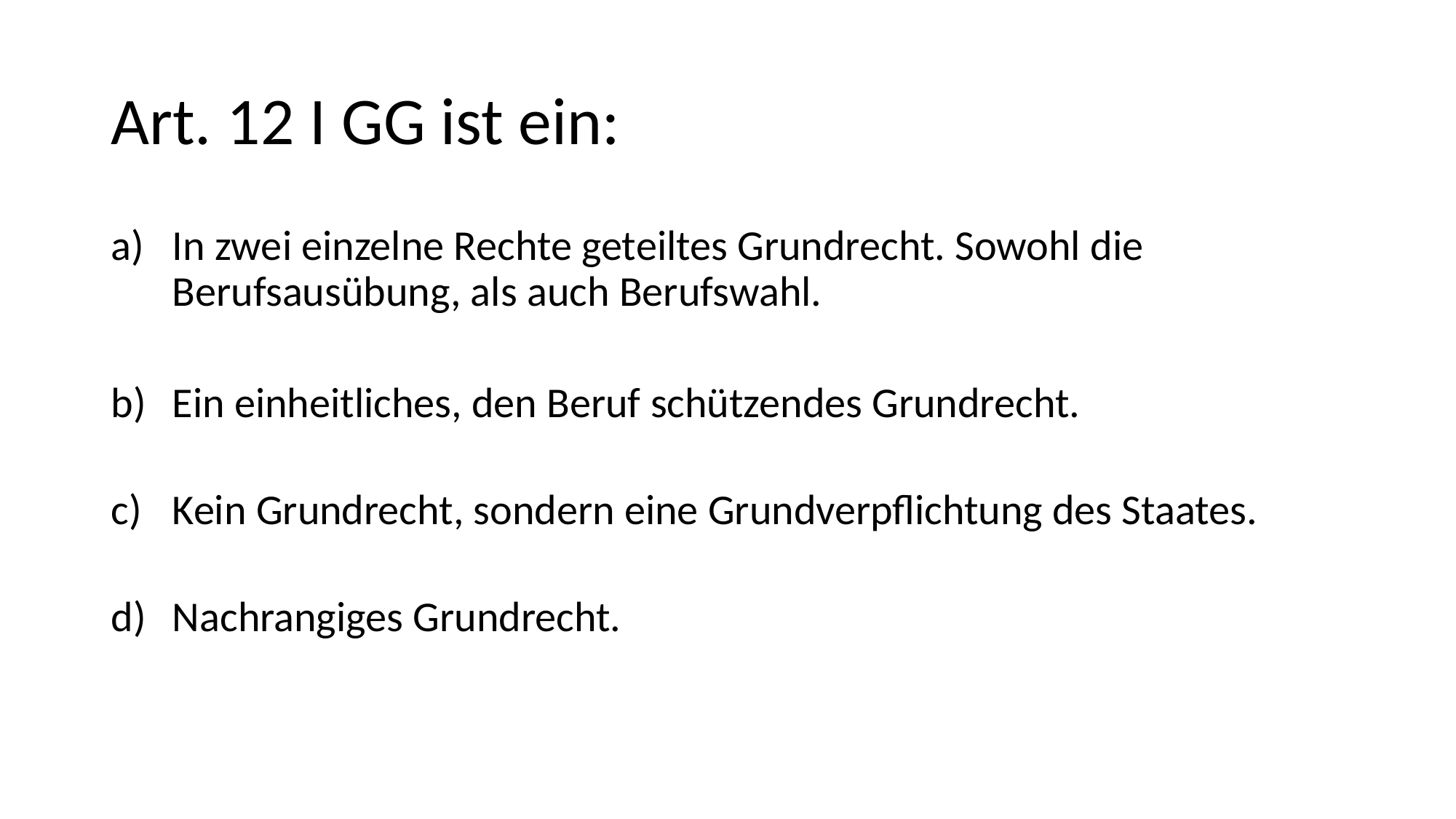

# Art. 12 I GG ist ein:
In zwei einzelne Rechte geteiltes Grundrecht. Sowohl die Berufsausübung, als auch Berufswahl.
Ein einheitliches, den Beruf schützendes Grundrecht.
Kein Grundrecht, sondern eine Grundverpflichtung des Staates.
Nachrangiges Grundrecht.